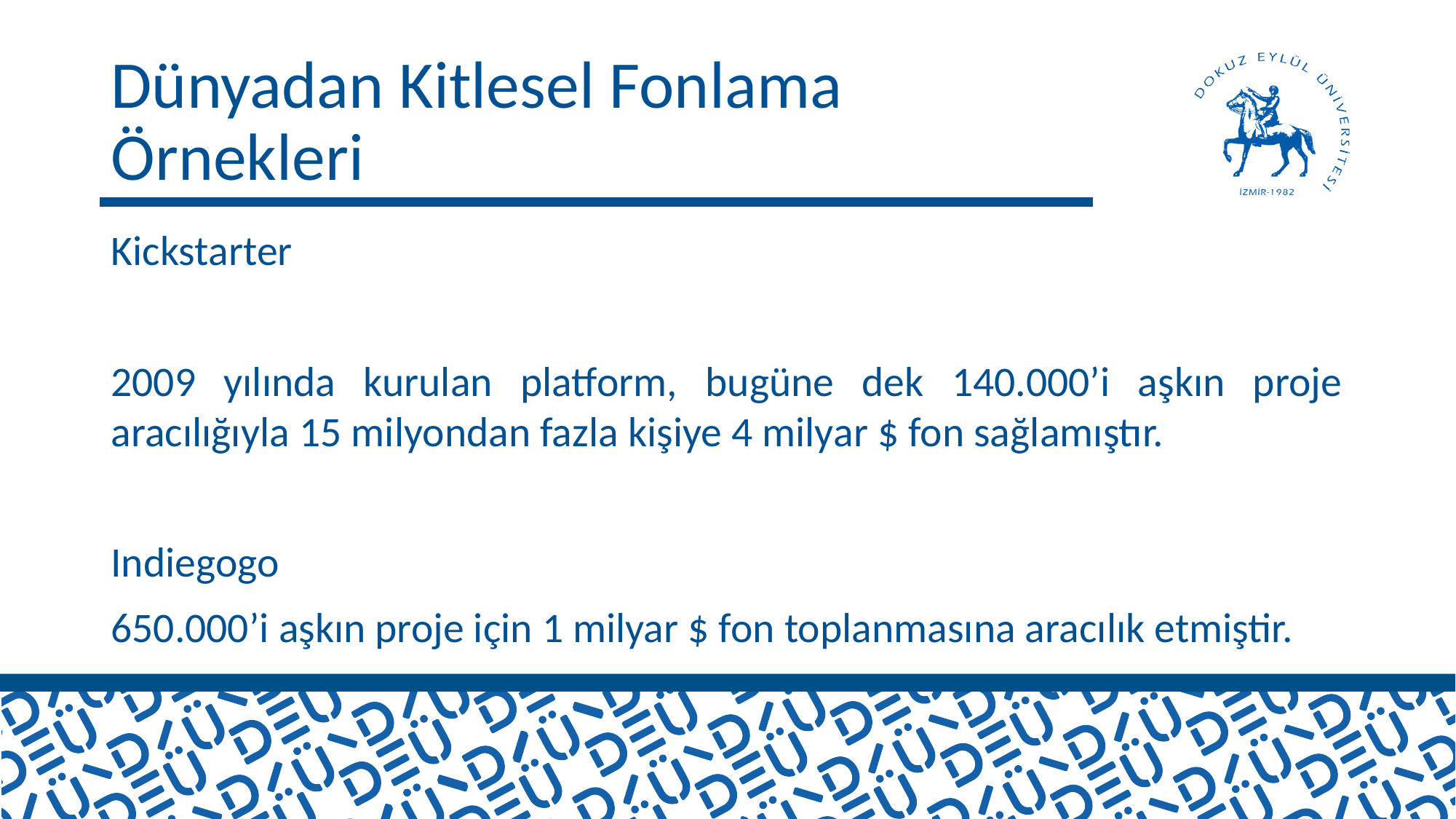

# Dünyadan Kitlesel Fonlama Örnekleri
Kickstarter

2009 yılında kurulan platform, bugüne dek 140.000’i aşkın proje aracılığıyla 15 milyondan fazla kişiye 4 milyar $ fon sağlamıştır.

Indiegogo
650.000’i aşkın proje için 1 milyar $ fon toplanmasına aracılık etmiştir.